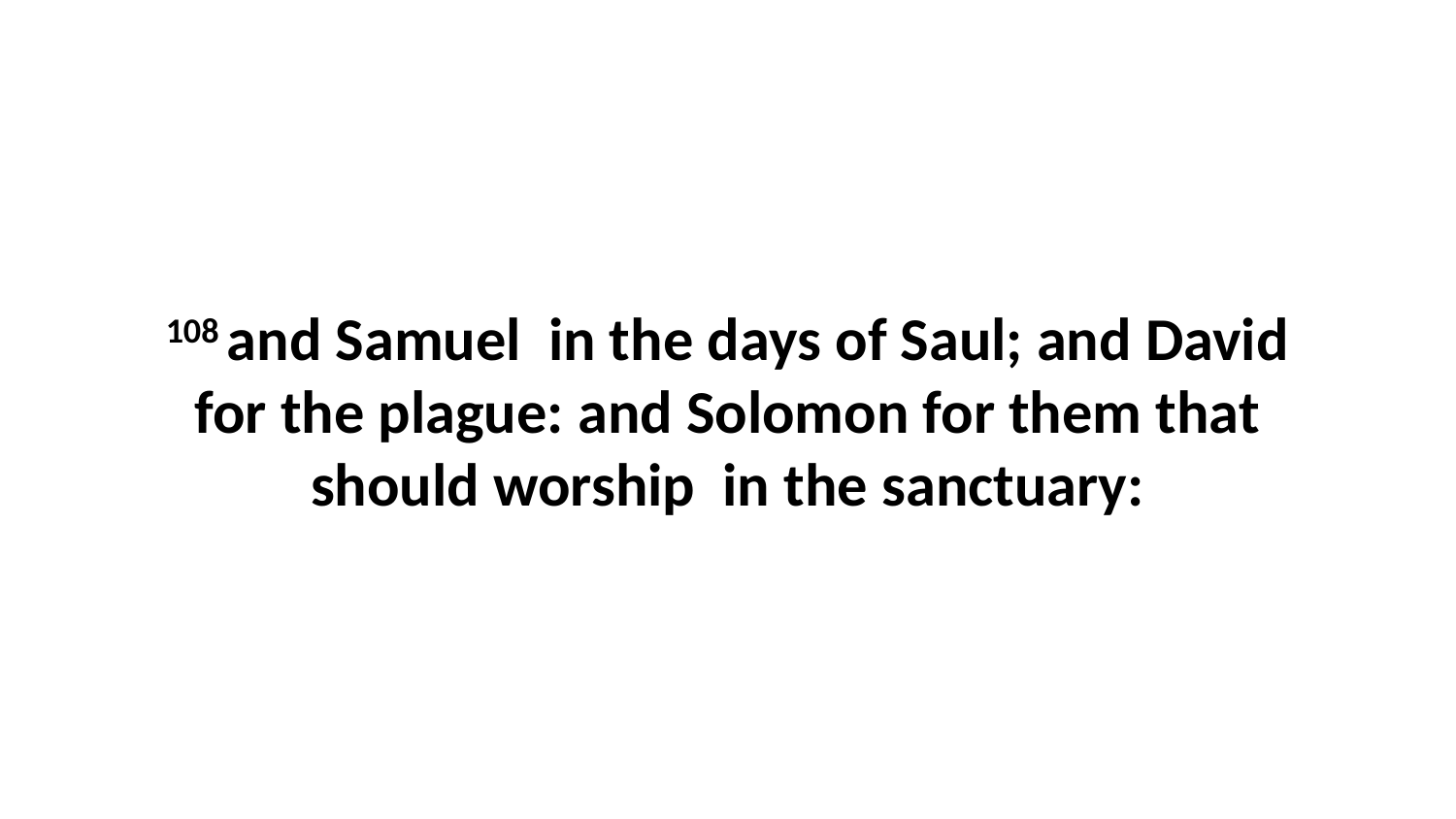

108 and Samuel  in the days of Saul; and David for the plague: and Solomon for them that should worship  in the sanctuary: